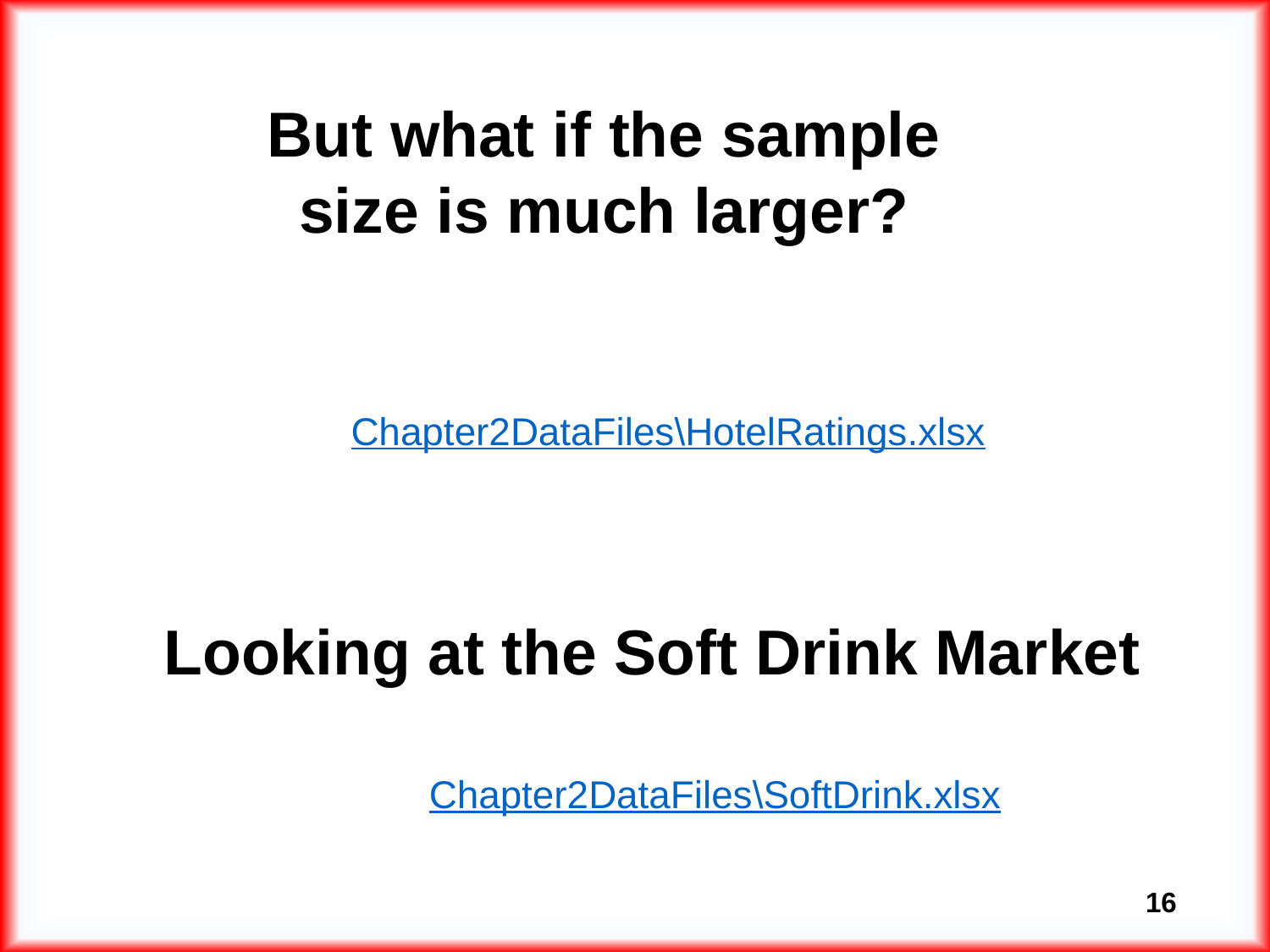

But what if the sample size is much larger?
Chapter2DataFiles\HotelRatings.xlsx
Looking at the Soft Drink Market
Chapter2DataFiles\SoftDrink.xlsx